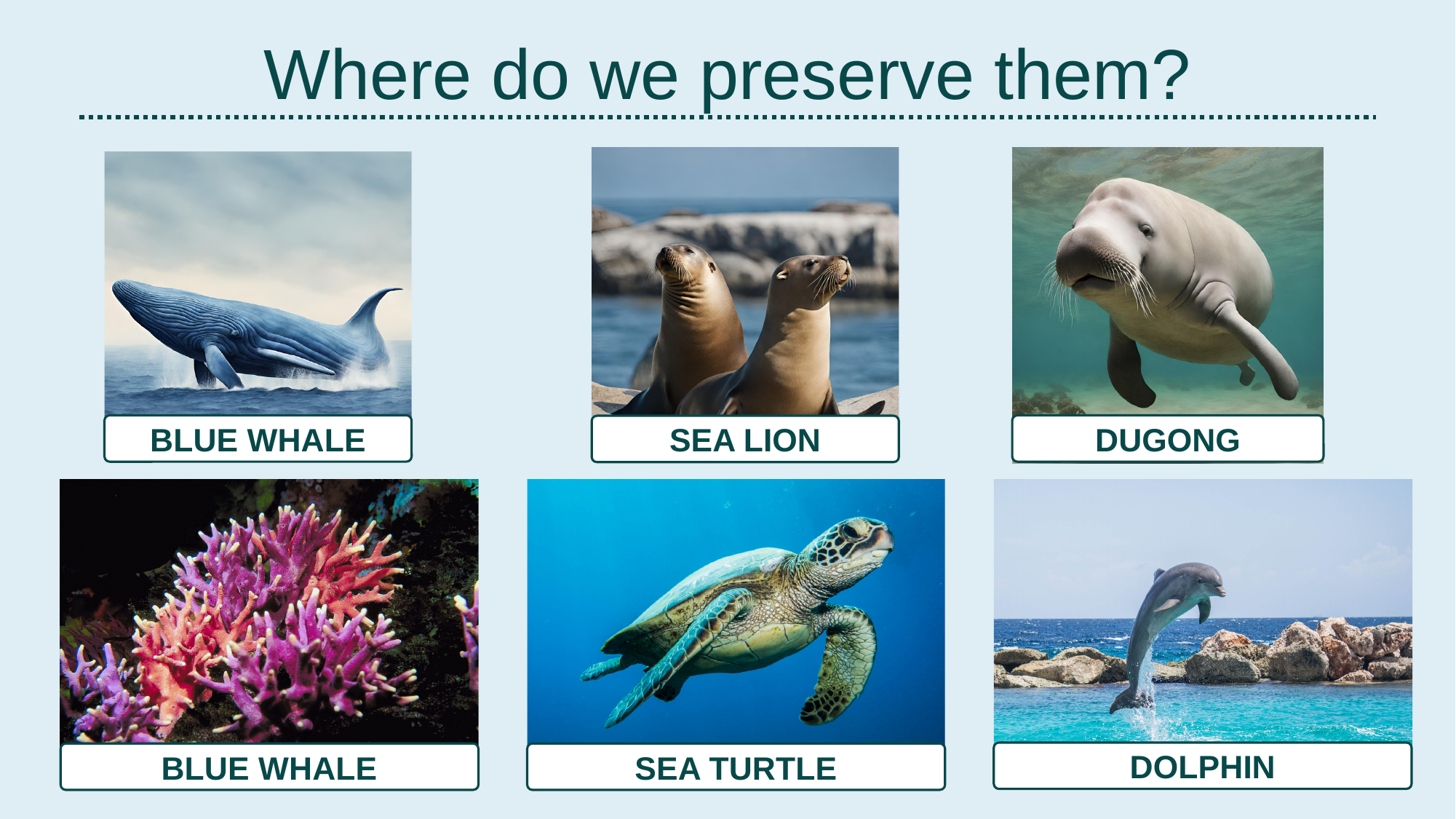

# Where do we preserve them?

BLUE WHALE
DUGONG
SEA LION

DOLPHIN
BLUE WHALE
SEA TURTLE